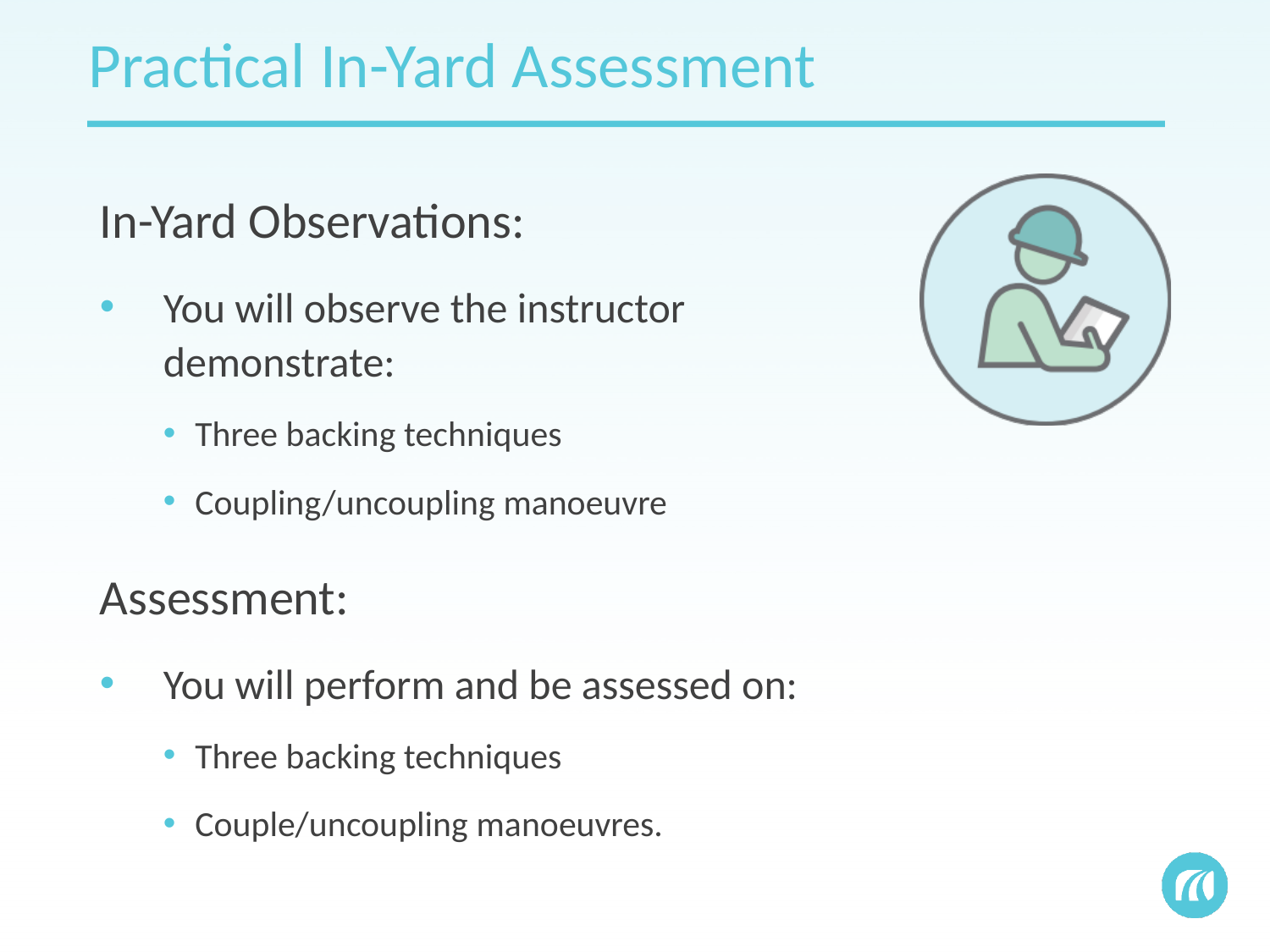

# Practical In-Yard Assessment
In-Yard Observations:
You will observe the instructor demonstrate:
Three backing techniques
Coupling/uncoupling manoeuvre
Assessment:
You will perform and be assessed on:
Three backing techniques
Couple/uncoupling manoeuvres.